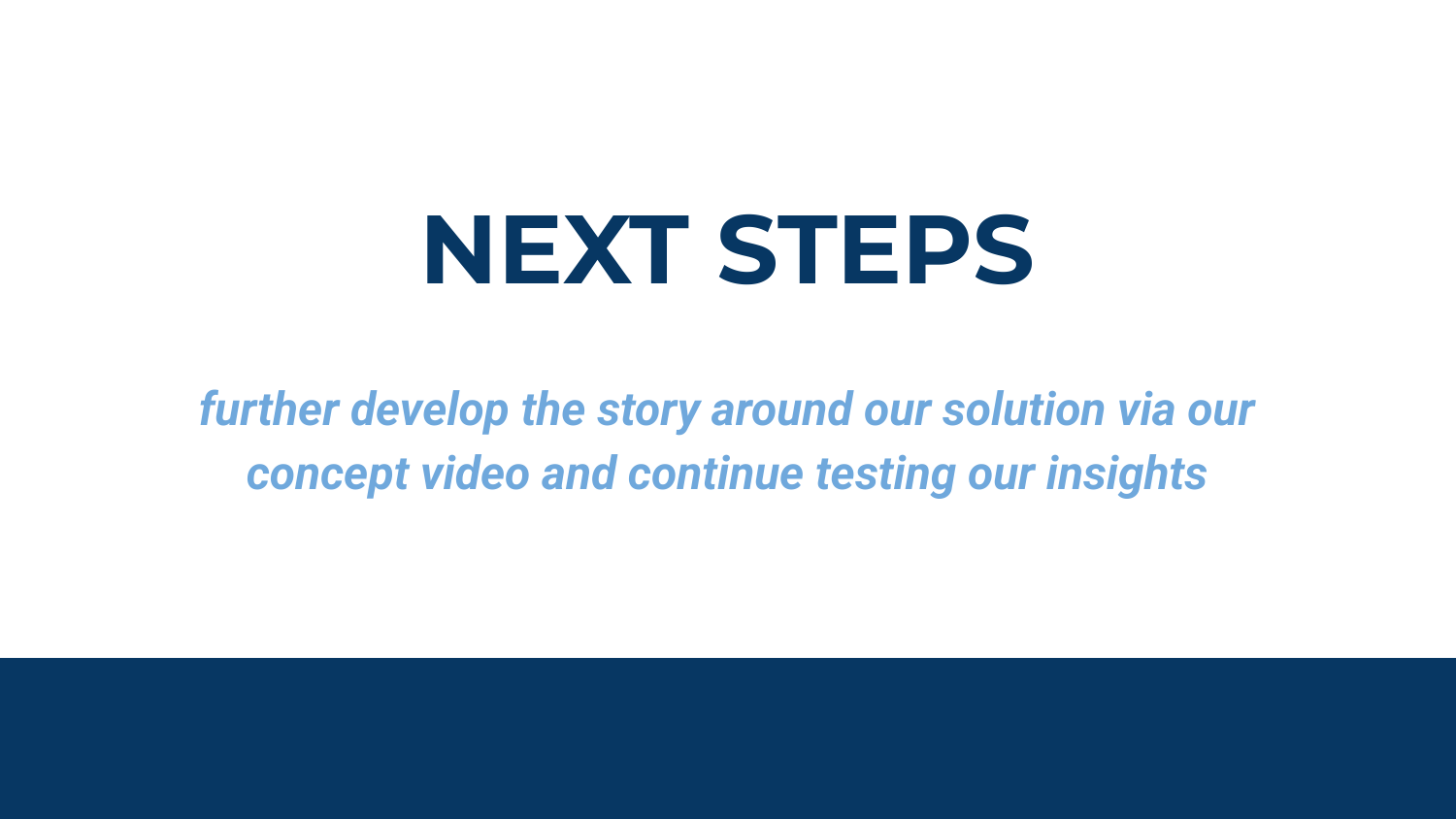

NEXT STEPS
further develop the story around our solution via our concept video and continue testing our insights